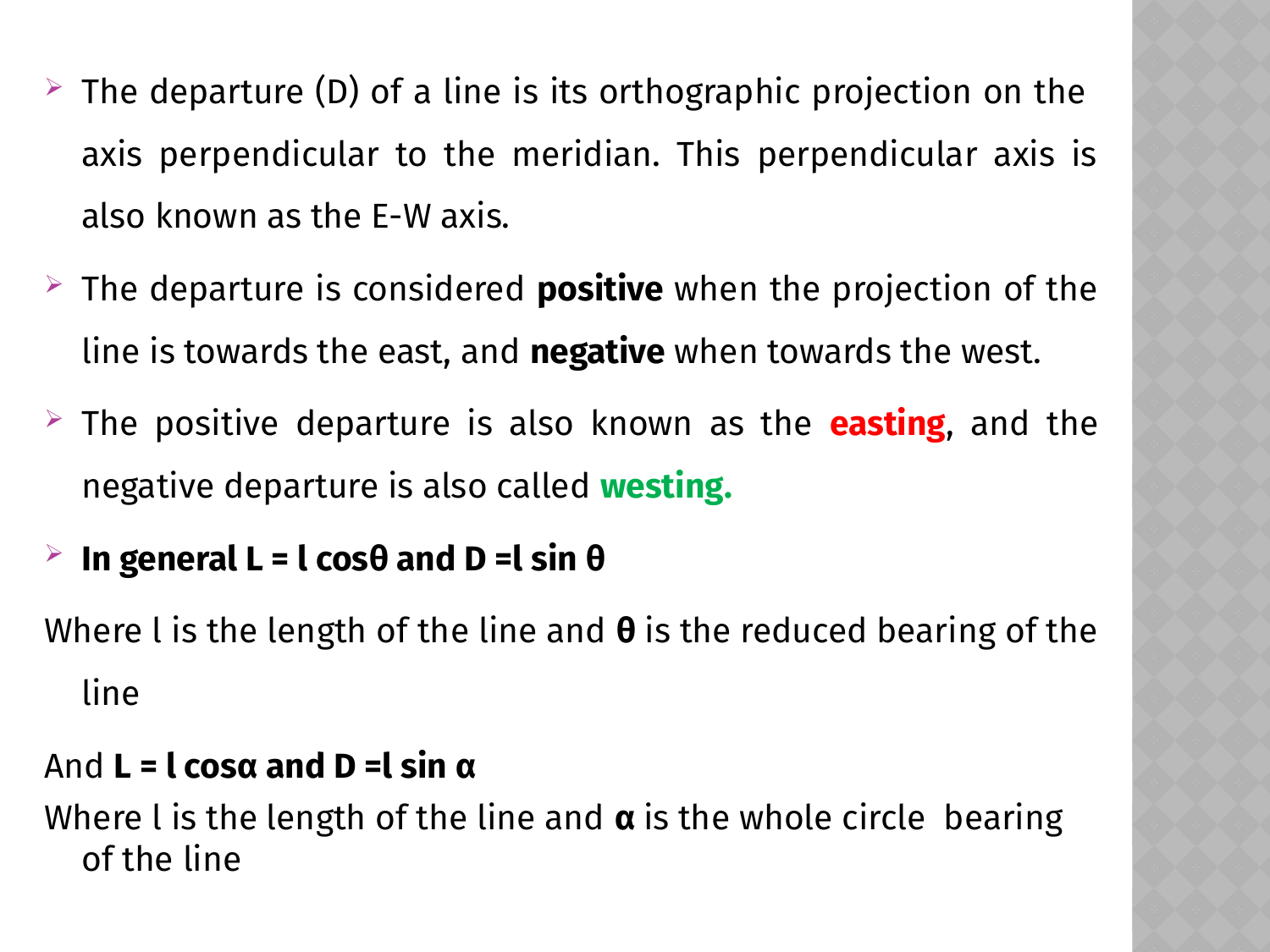

The departure (D) of a line is its orthographic projection on the  axis perpendicular to the meridian. This perpendicular axis is also known as the E-W axis.
The departure is considered positive when the projection of the line is towards the east, and negative when towards the west.
The positive departure is also known as the easting, and the negative departure is also called westing.
In general L = l cosθ and D =l sin θ
Where l is the length of the line and θ is the reduced bearing of the line
And L = l cosα and D =l sin α
Where l is the length of the line and α is the whole circle  bearing of the line